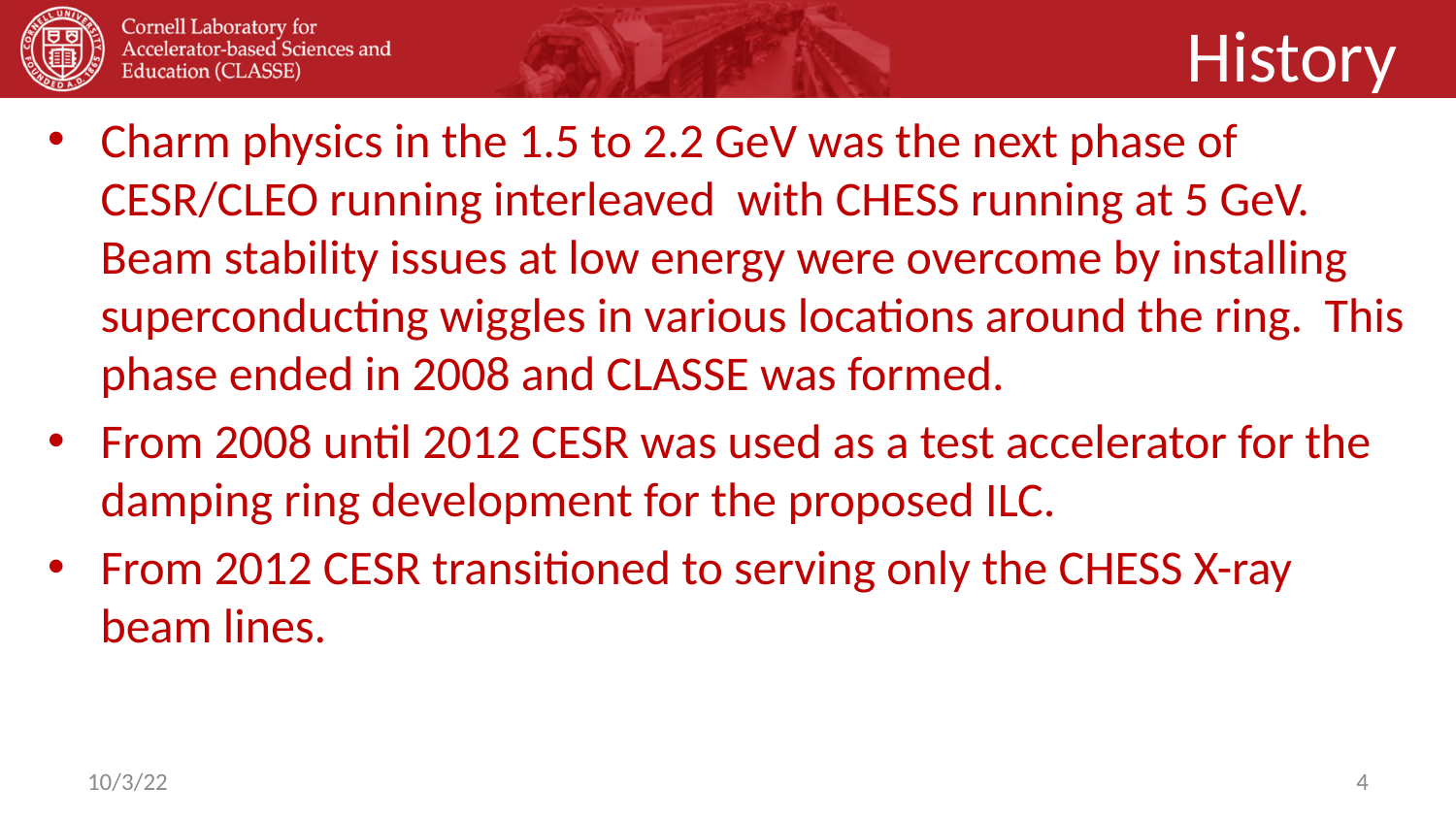

# History
Charm physics in the 1.5 to 2.2 GeV was the next phase of CESR/CLEO running interleaved  with CHESS running at 5 GeV.  Beam stability issues at low energy were overcome by installing superconducting wiggles in various locations around the ring.  This phase ended in 2008 and CLASSE was formed.
From 2008 until 2012 CESR was used as a test accelerator for the damping ring development for the proposed ILC.
From 2012 CESR transitioned to serving only the CHESS X-ray beam lines.

10/3/22
4